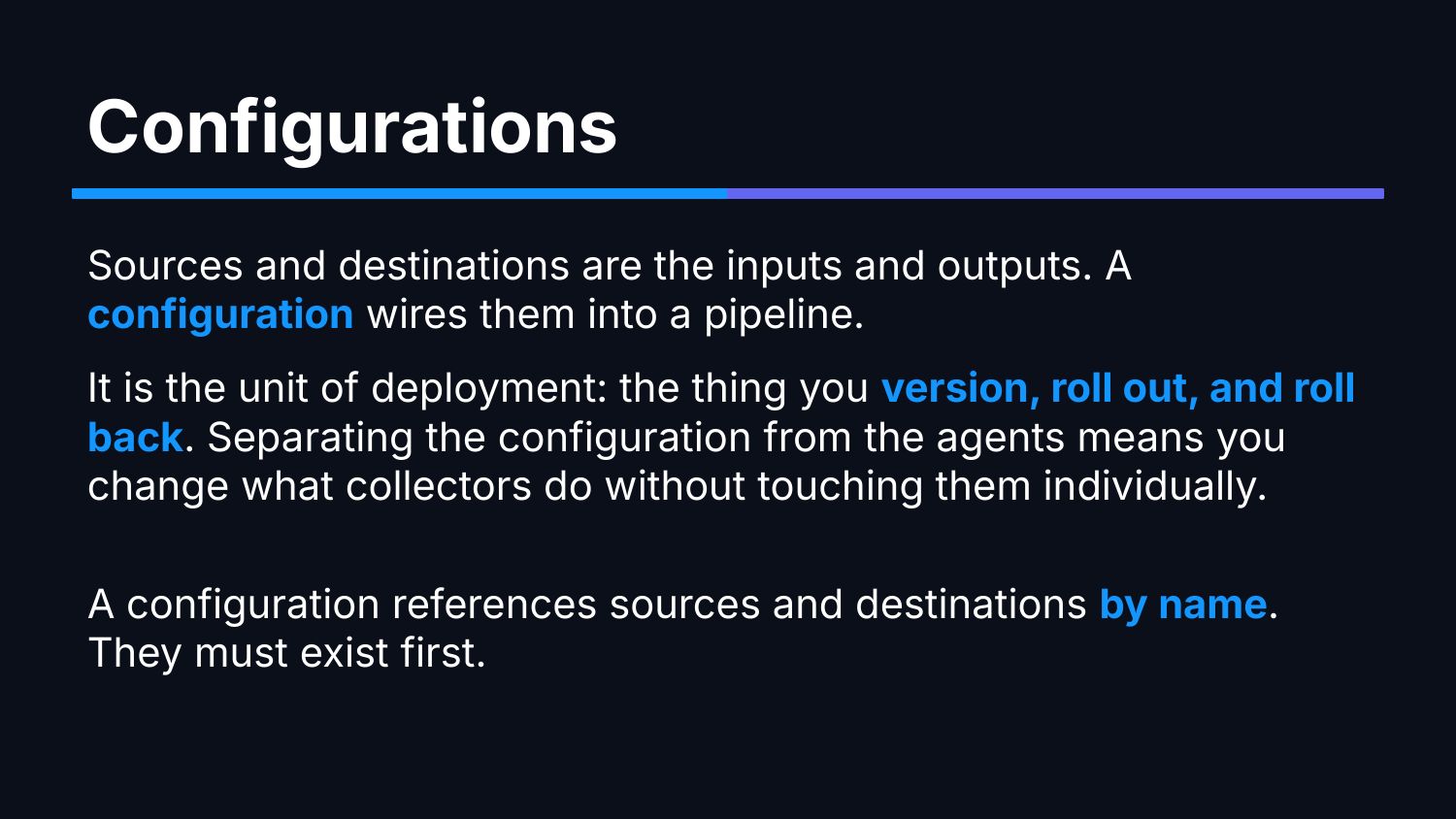

Configurations

Sources and destinations are the inputs and outputs. A configuration wires them into a pipeline.
It is the unit of deployment: the thing you version, roll out, and roll back. Separating the configuration from the agents means you change what collectors do without touching them individually.
A configuration references sources and destinations by name. They must exist first.